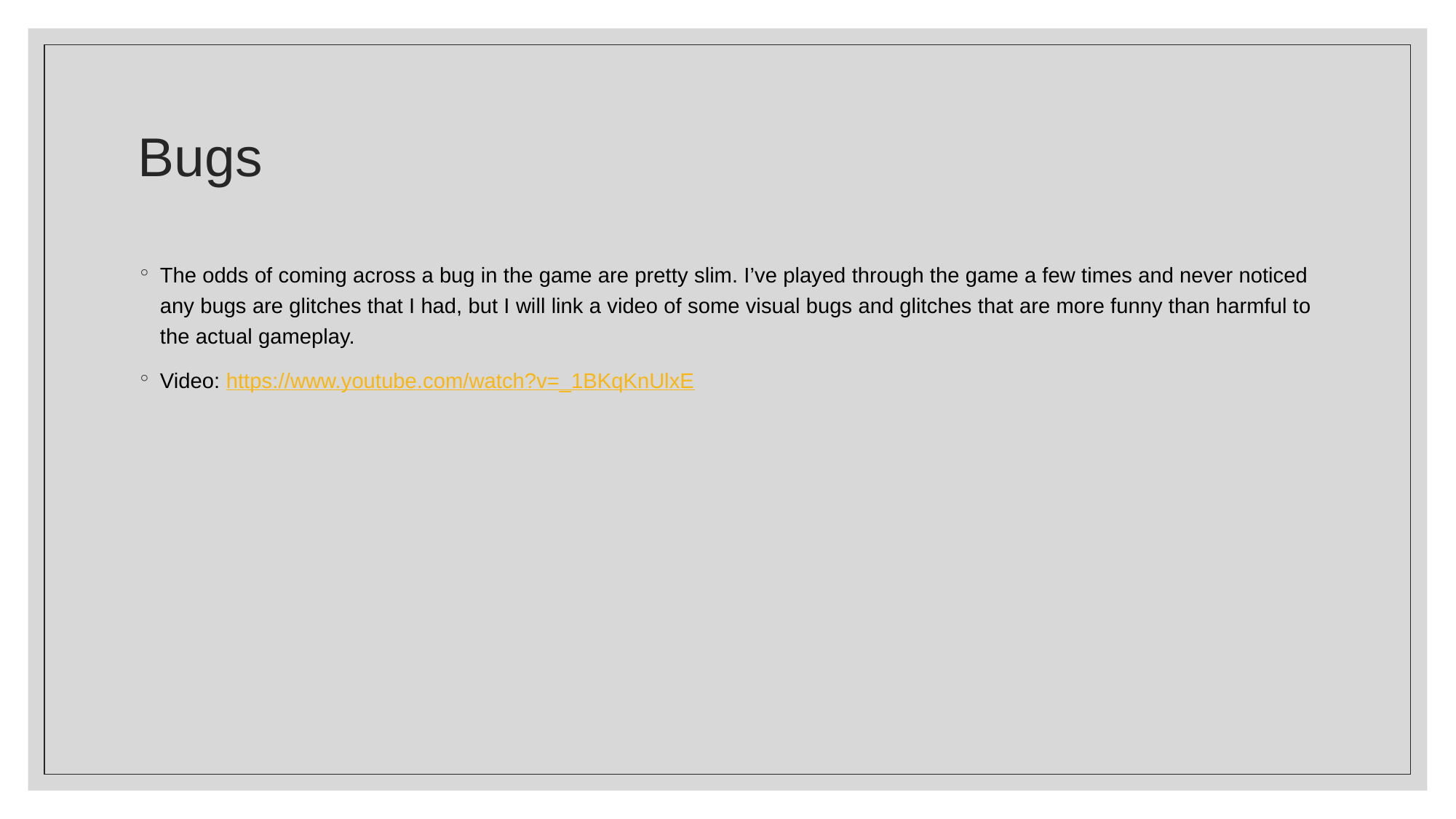

# Bugs
The odds of coming across a bug in the game are pretty slim. I’ve played through the game a few times and never noticed any bugs are glitches that I had, but I will link a video of some visual bugs and glitches that are more funny than harmful to the actual gameplay.
Video: https://www.youtube.com/watch?v=_1BKqKnUlxE